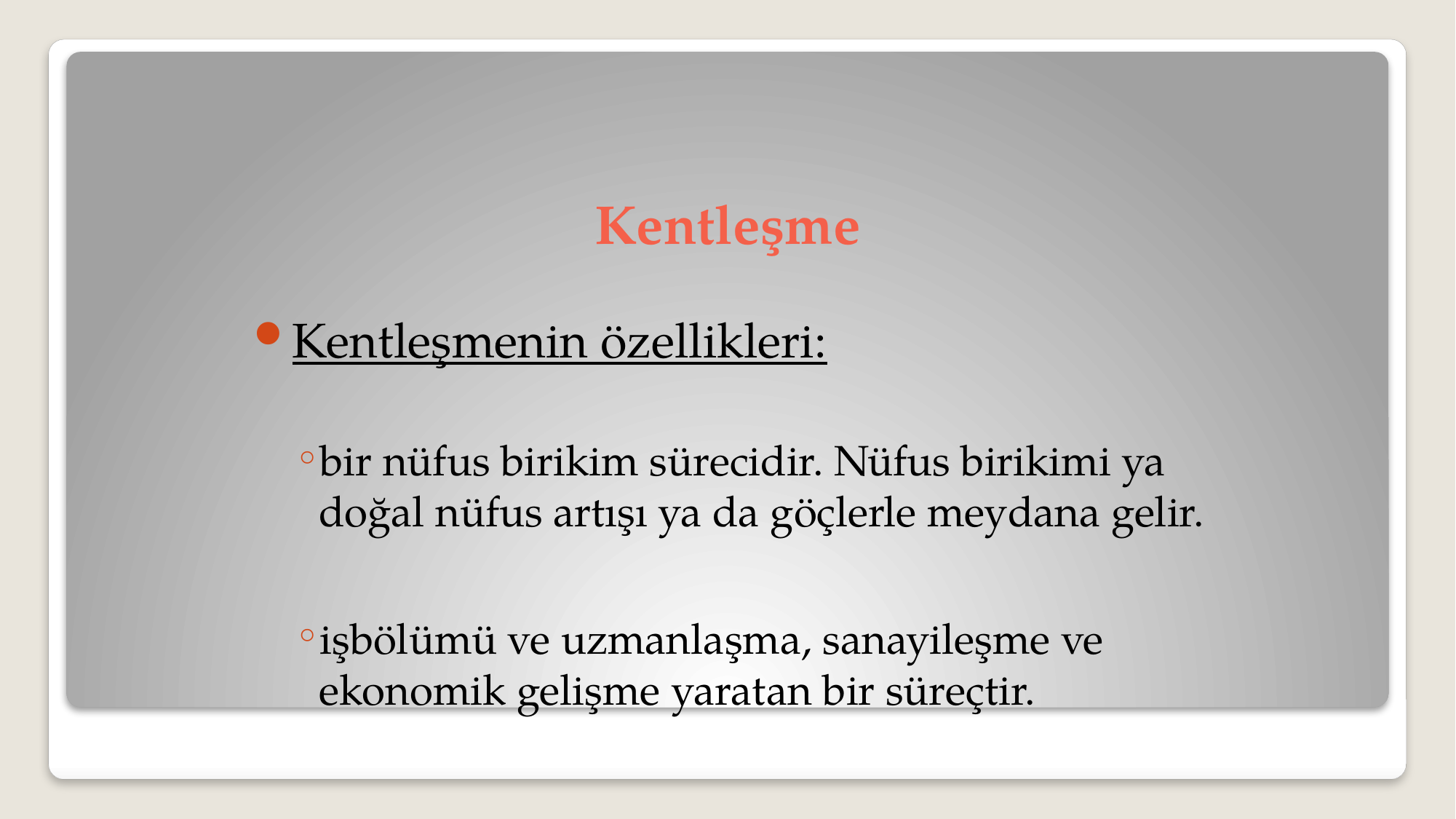

# Kentleşme
Kentleşmenin özellikleri:

bir nüfus birikim sürecidir. Nüfus birikimi ya doğal nüfus artışı ya da göçlerle meydana gelir.

işbölümü ve uzmanlaşma, sanayileşme ve ekonomik gelişme yaratan bir süreçtir.